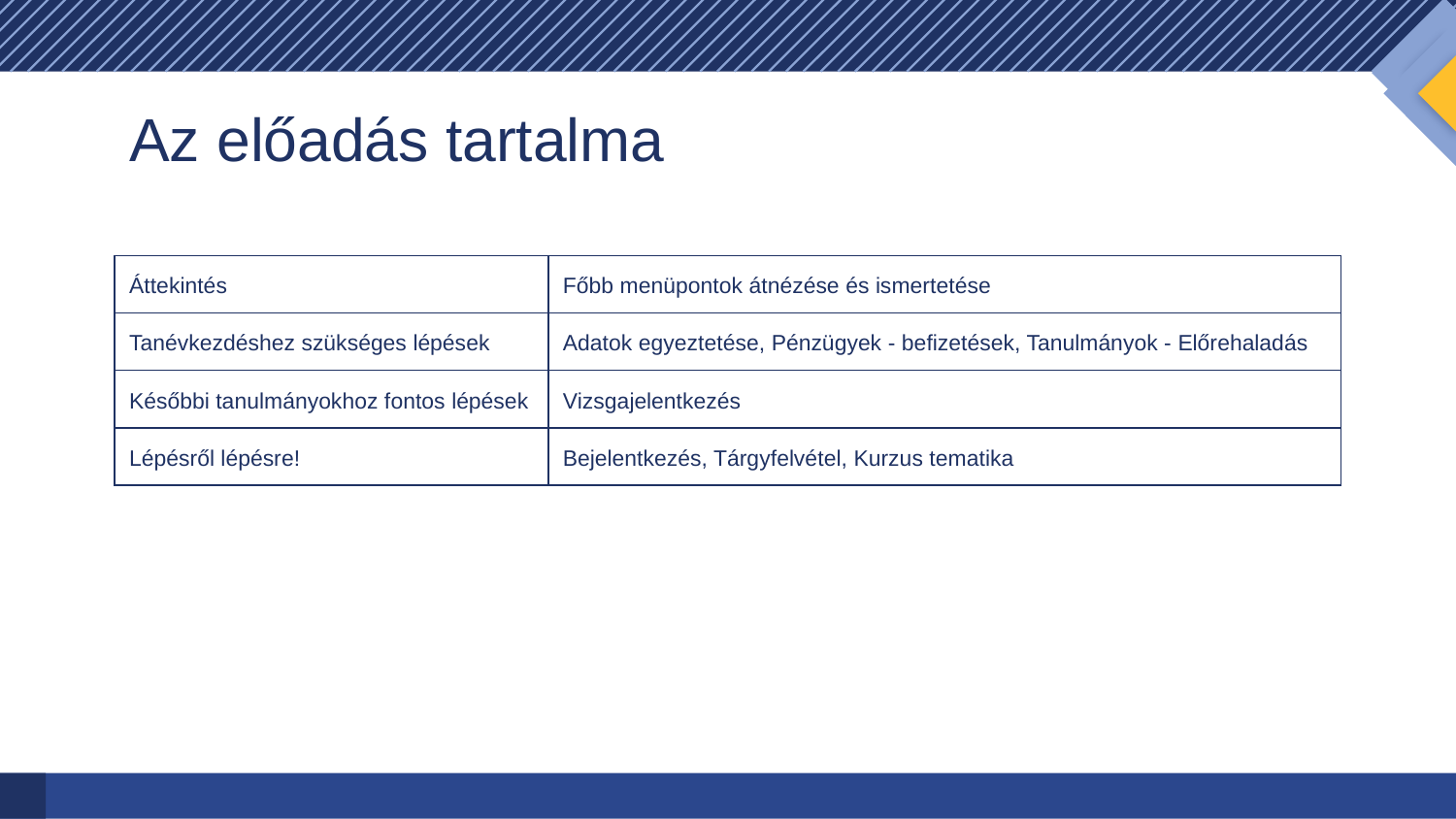

# Az előadás tartalma

| Áttekintés | Főbb menüpontok átnézése és ismertetése |
| --- | --- |
| Tanévkezdéshez szükséges lépések | Adatok egyeztetése, Pénzügyek - befizetések, Tanulmányok - Előrehaladás |
| Későbbi tanulmányokhoz fontos lépések | Vizsgajelentkezés |
| Lépésről lépésre! | Bejelentkezés, Tárgyfelvétel, Kurzus tematika |